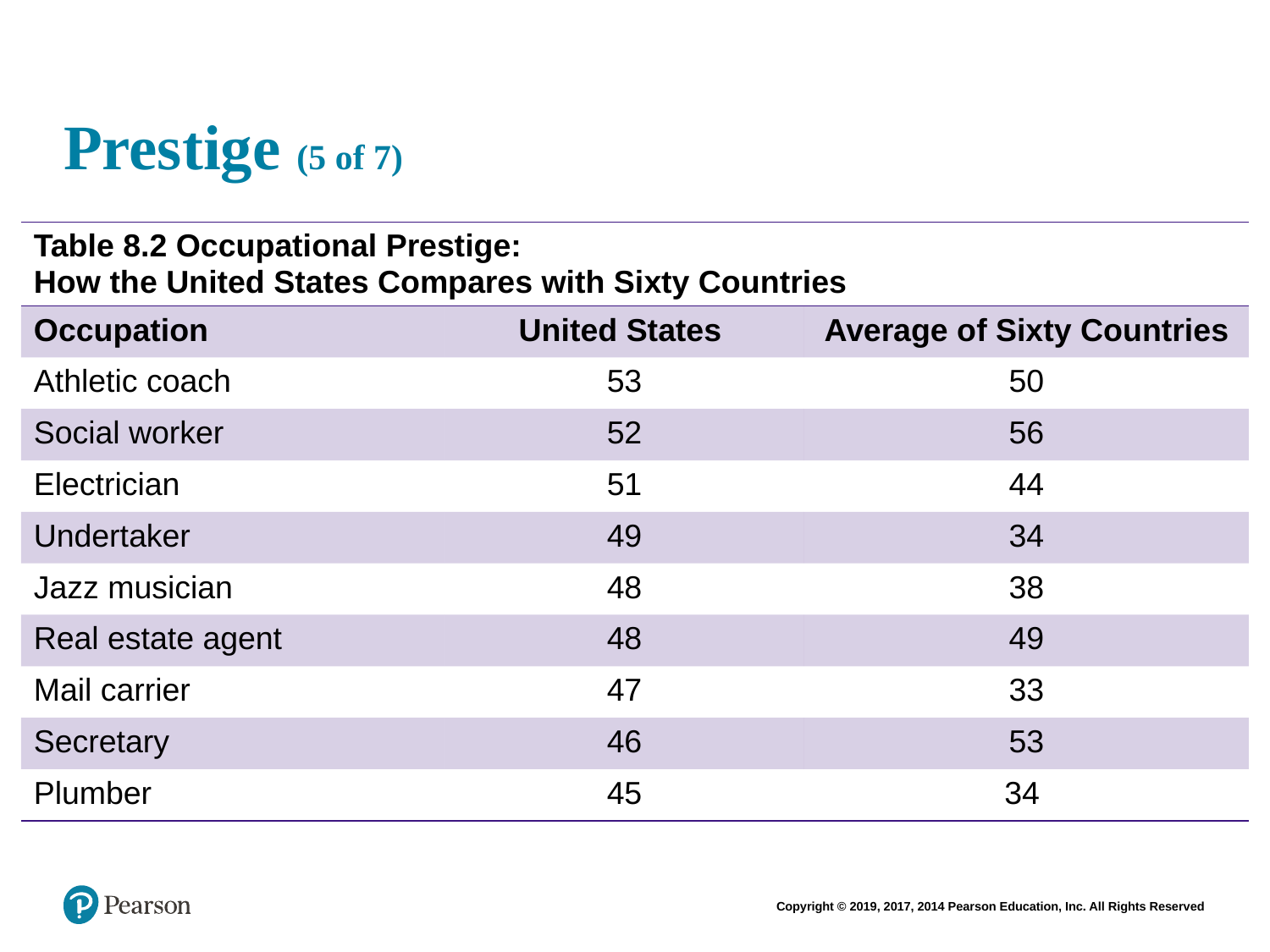

# Prestige (5 of 7)
| Table 8.2 Occupational Prestige: How the United States Compares with Sixty Countries |  |  |
| --- | --- | --- |
| Occupation | United States | Average of Sixty Countries |
| Athletic coach | 53 | 50 |
| Social worker | 52 | 56 |
| Electrician | 51 | 44 |
| Undertaker | 49 | 34 |
| Jazz musician | 48 | 38 |
| Real estate agent | 48 | 49 |
| Mail carrier | 47 | 33 |
| Secretary | 46 | 53 |
| Plumber | 45 | 34 |